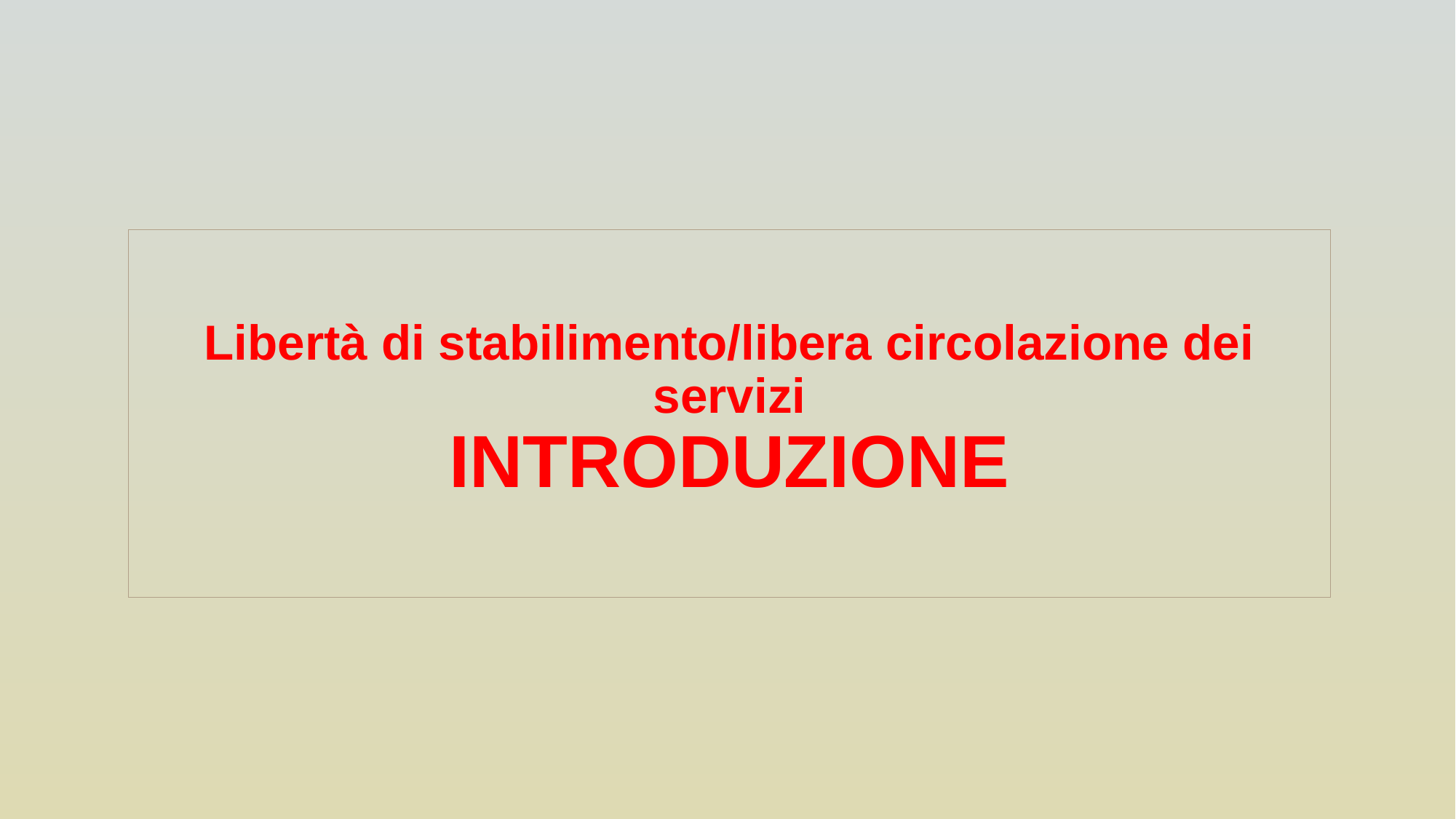

# Libertà di stabilimento/libera circolazione dei servizi INTRODUZIONE